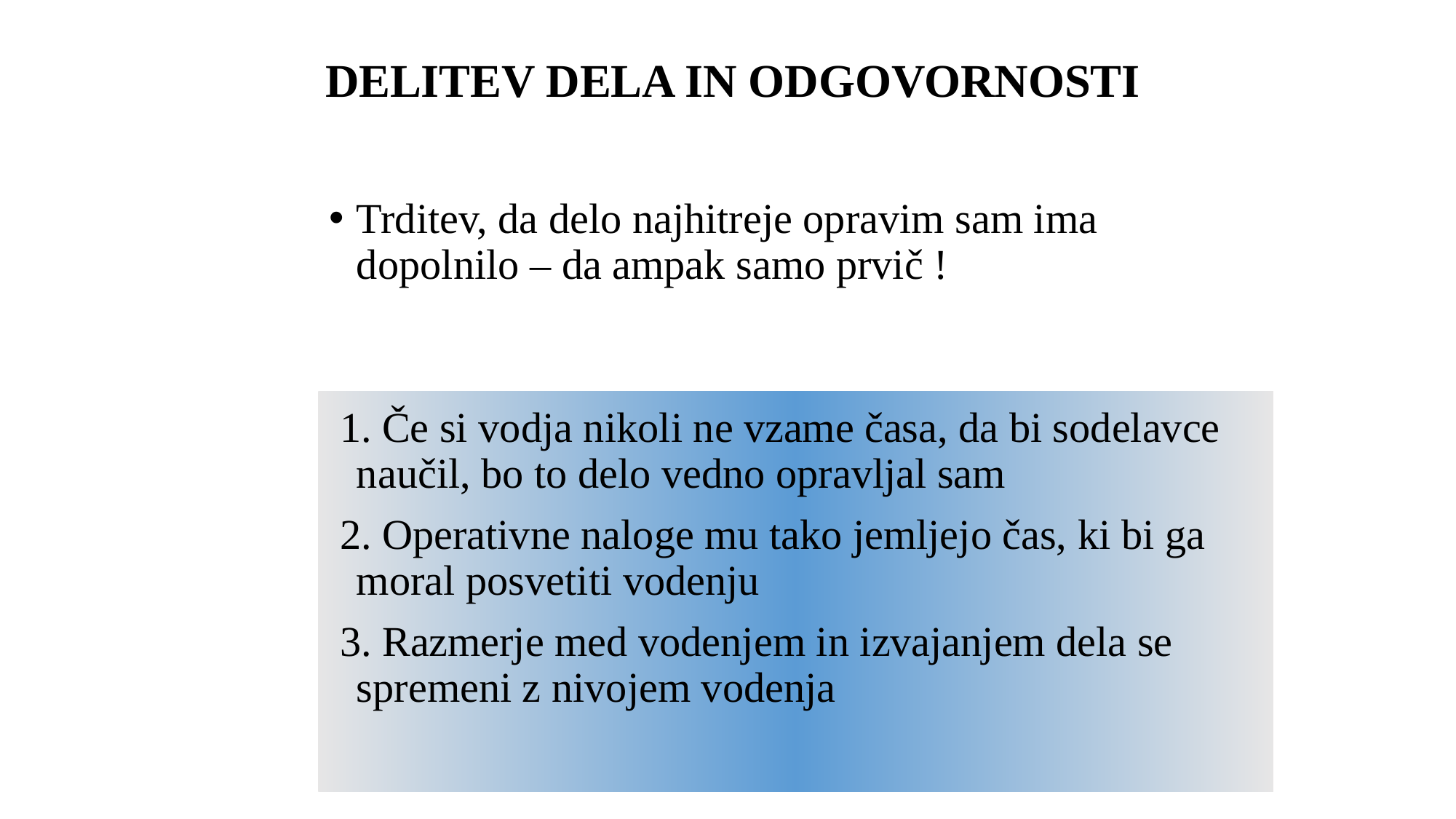

# DELITEV DELA IN ODGOVORNOSTI
Trditev, da delo najhitreje opravim sam ima dopolnilo – da ampak samo prvič !

 1. Če si vodja nikoli ne vzame časa, da bi sodelavce naučil, bo to delo vedno opravljal sam
 2. Operativne naloge mu tako jemljejo čas, ki bi ga moral posvetiti vodenju
 3. Razmerje med vodenjem in izvajanjem dela se spremeni z nivojem vodenja